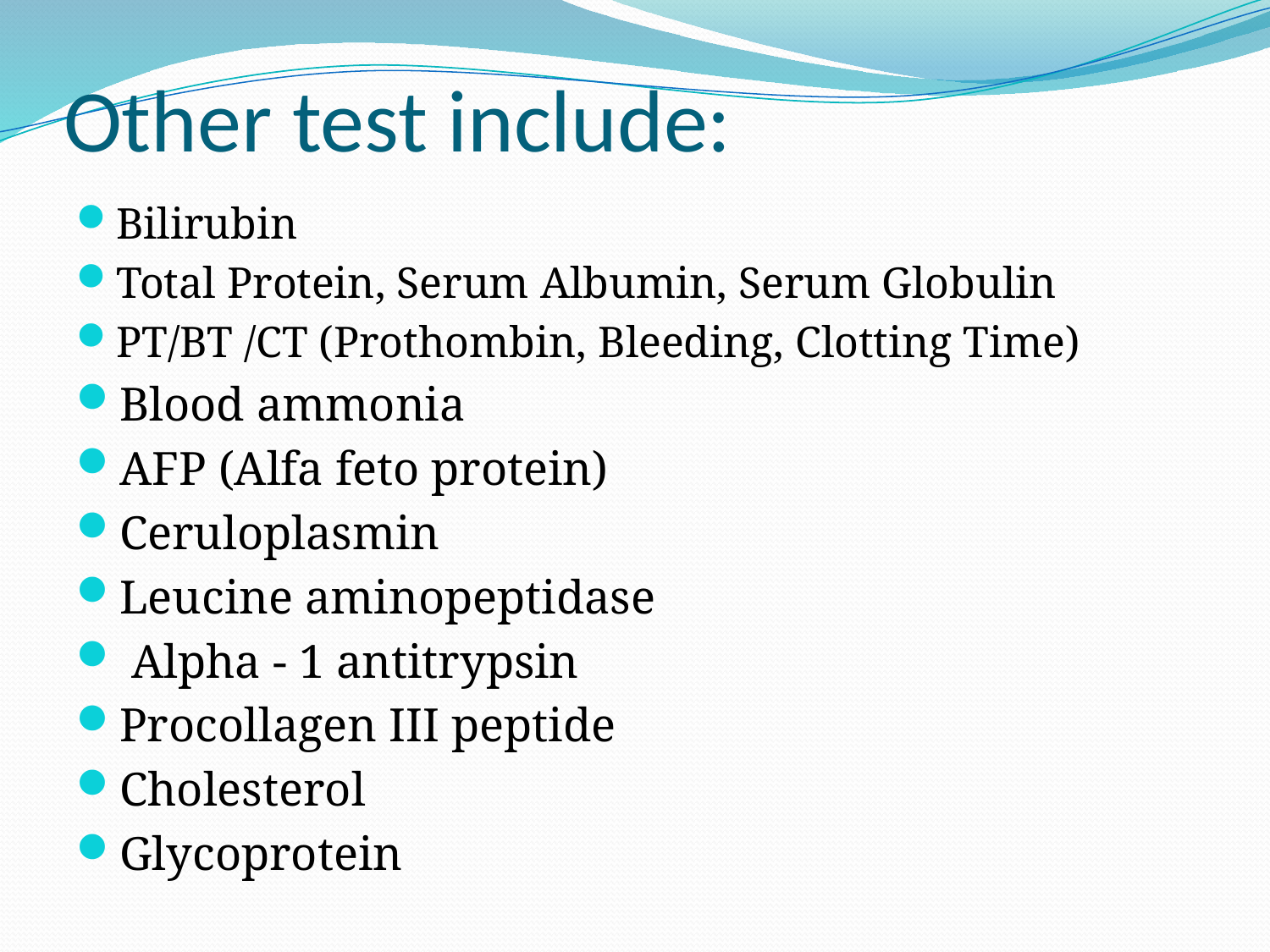

# Other test include:
Bilirubin
Total Protein, Serum Albumin, Serum Globulin
PT/BT /CT (Prothombin, Bleeding, Clotting Time)
Blood ammonia
AFP (Alfa feto protein)
Ceruloplasmin
Leucine aminopeptidase
 Alpha - 1 antitrypsin
Procollagen III peptide
Cholesterol
Glycoprotein